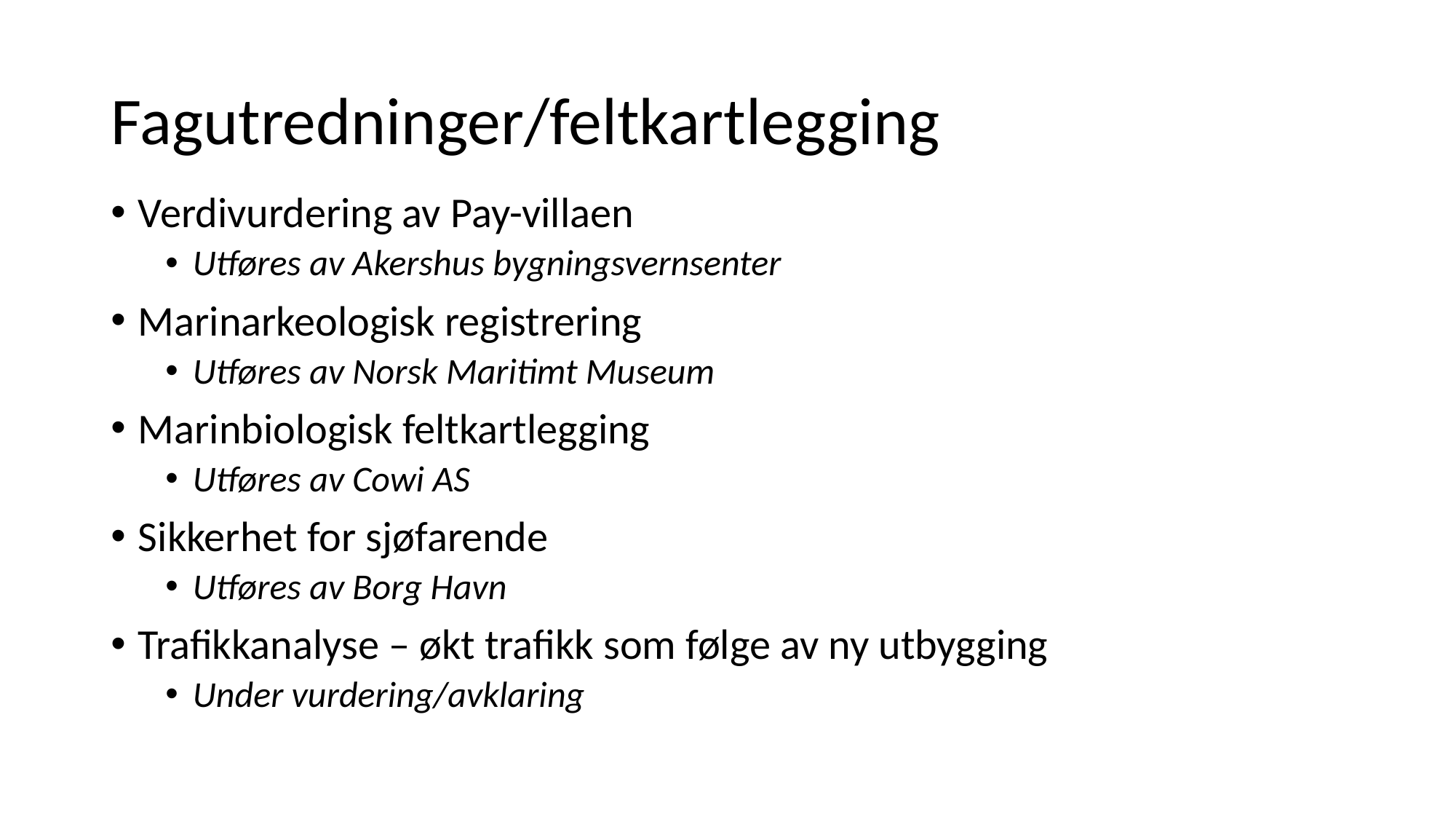

# Fagutredninger/feltkartlegging
Verdivurdering av Pay-villaen
Utføres av Akershus bygningsvernsenter
Marinarkeologisk registrering
Utføres av Norsk Maritimt Museum
Marinbiologisk feltkartlegging
Utføres av Cowi AS
Sikkerhet for sjøfarende
Utføres av Borg Havn
Trafikkanalyse – økt trafikk som følge av ny utbygging
Under vurdering/avklaring